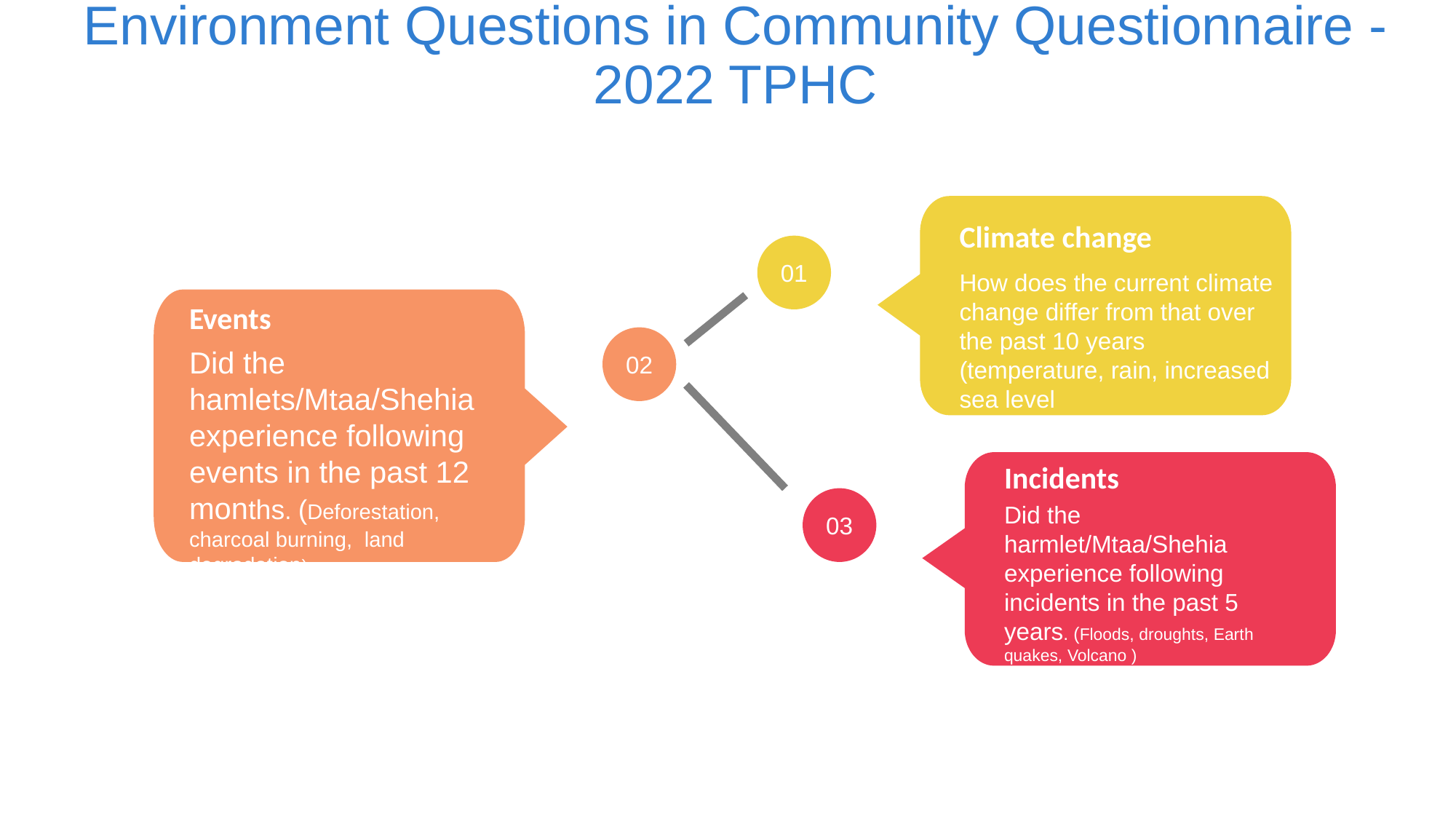

Environment Questions in Community Questionnaire -2022 TPHC

Climate change
How does the current climate change differ from that over the past 10 years (temperature, rain, increased sea level
01
02
03

Events
Did the hamlets/Mtaa/Shehia experience following events in the past 12 months. (Deforestation, charcoal burning,  land degradation)

Incidents
Did the harmlet/Mtaa/Shehia experience following incidents in the past 5 years. (Floods, droughts, Earth quakes, Volcano )
Your Text Here
You can simply impress your audience and add a unique zing and appeal to your Presentations.